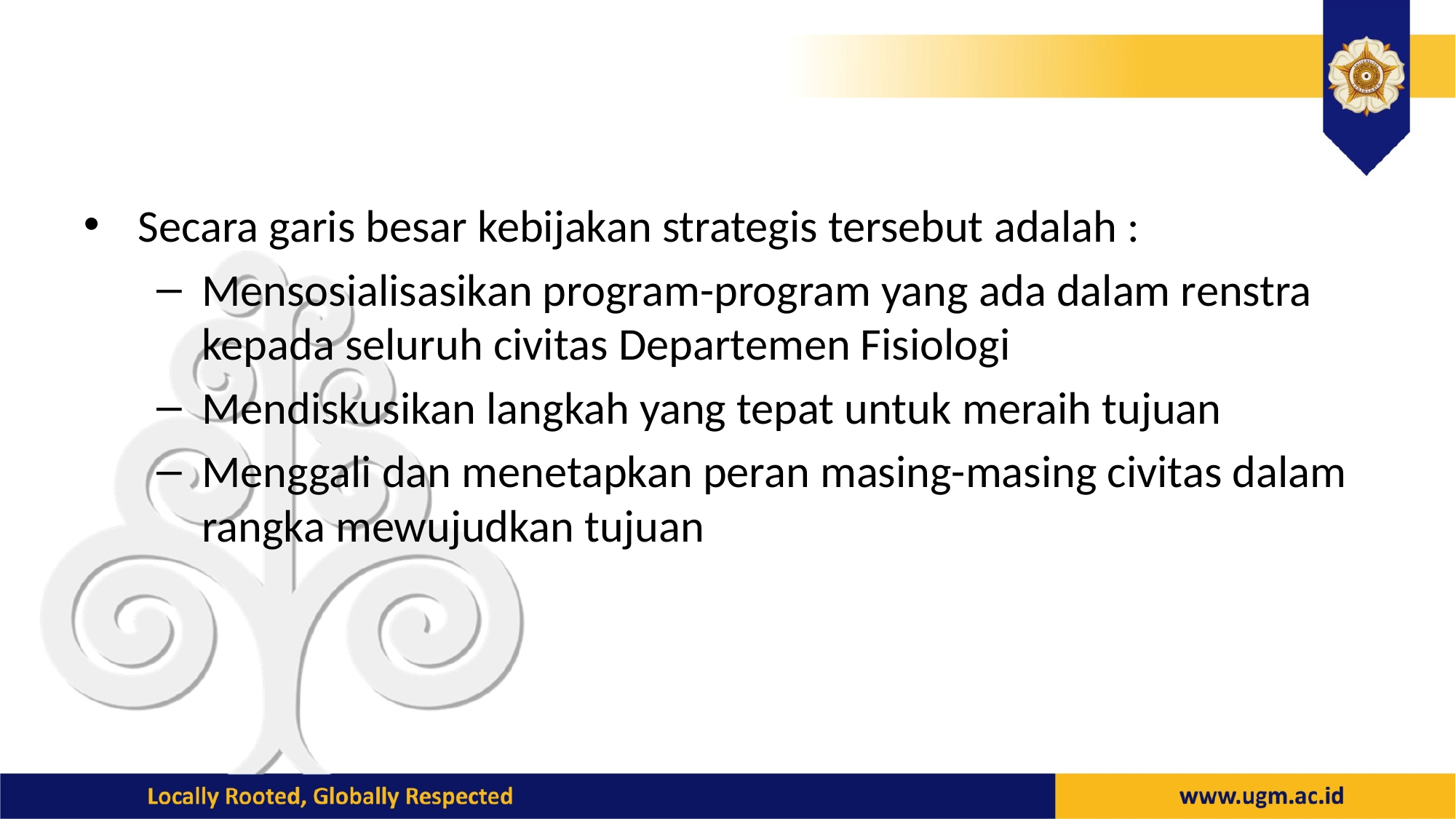

#
Secara garis besar kebijakan strategis tersebut adalah :
Mensosialisasikan program-program yang ada dalam renstra kepada seluruh civitas Departemen Fisiologi
Mendiskusikan langkah yang tepat untuk meraih tujuan
Menggali dan menetapkan peran masing-masing civitas dalam rangka mewujudkan tujuan